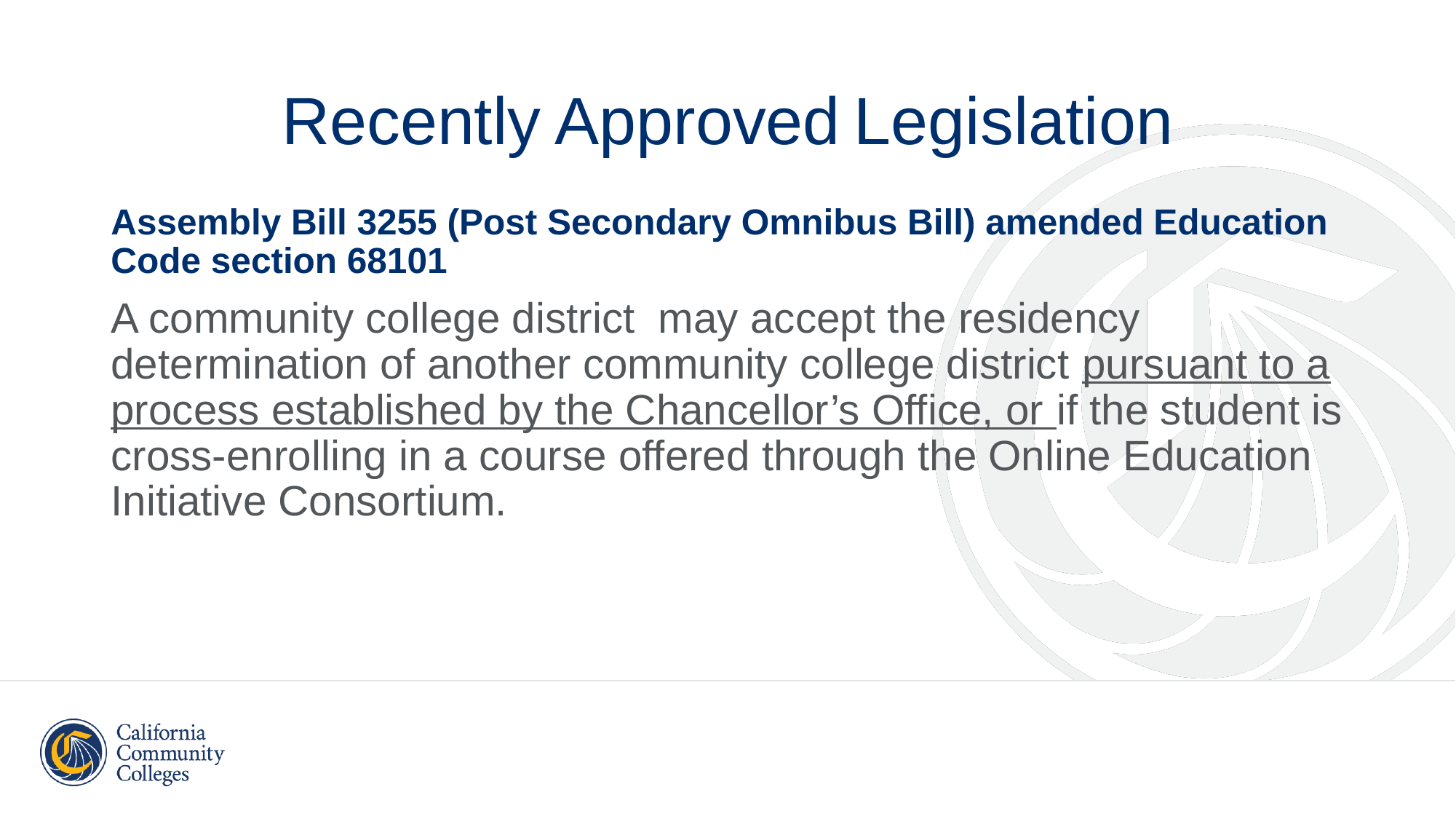

# Recently Approved Legislation

Assembly Bill 3255 (Post Secondary Omnibus Bill) amended Education Code section 68101
A community college district  may accept the residency determination of another community college district pursuant to a process established by the Chancellor’s Office, or if the student is cross-enrolling in a course offered through the Online Education Initiative Consortium.